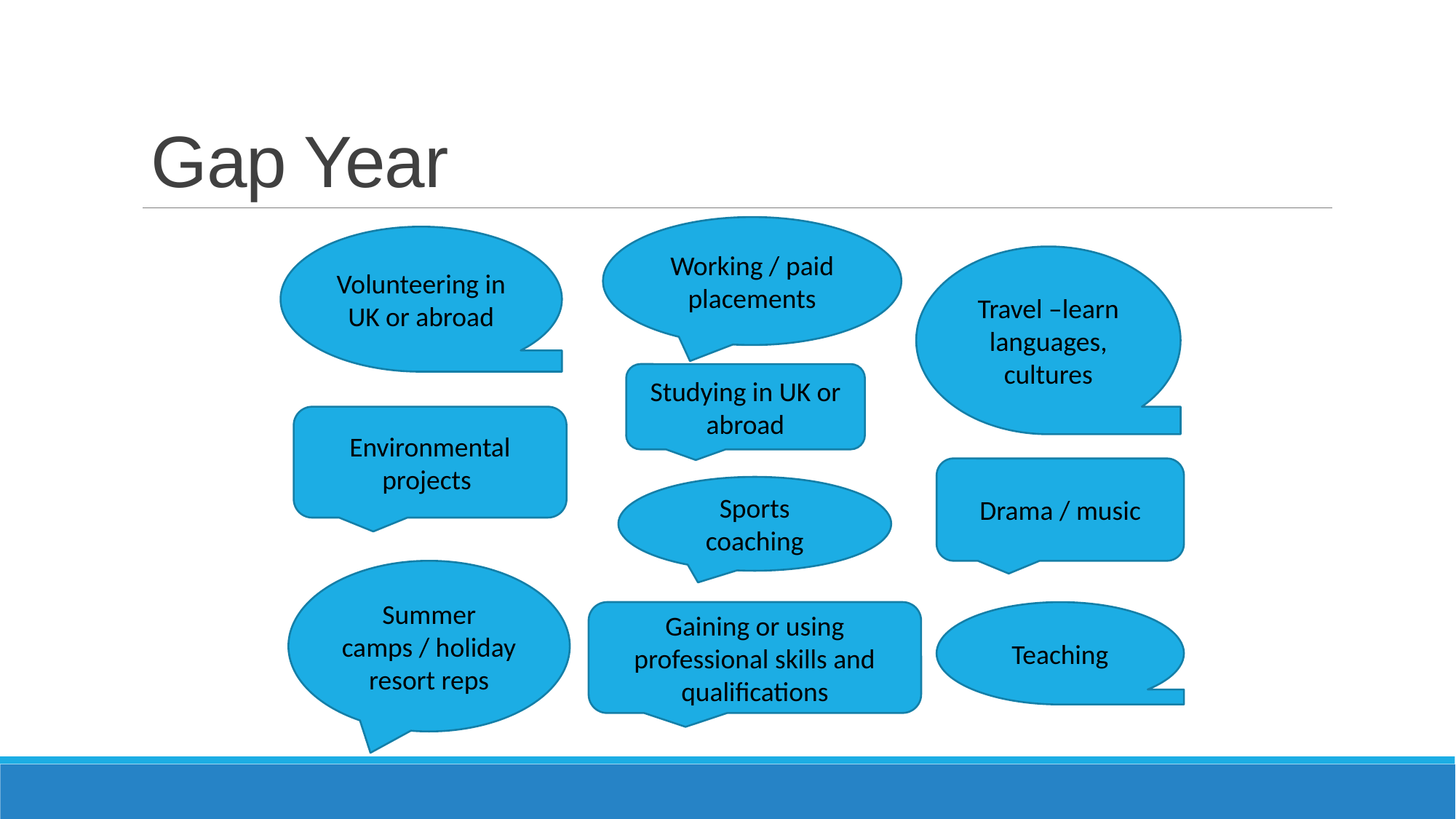

# Gap Year
Working / paid placements
Volunteering in UK or abroad

Travel –learn languages, cultures
Studying in UK or abroad
Environmental projects
Drama / music
Sports coaching
Summer camps / holiday resort reps
Gaining or using professional skills and qualifications
Teaching